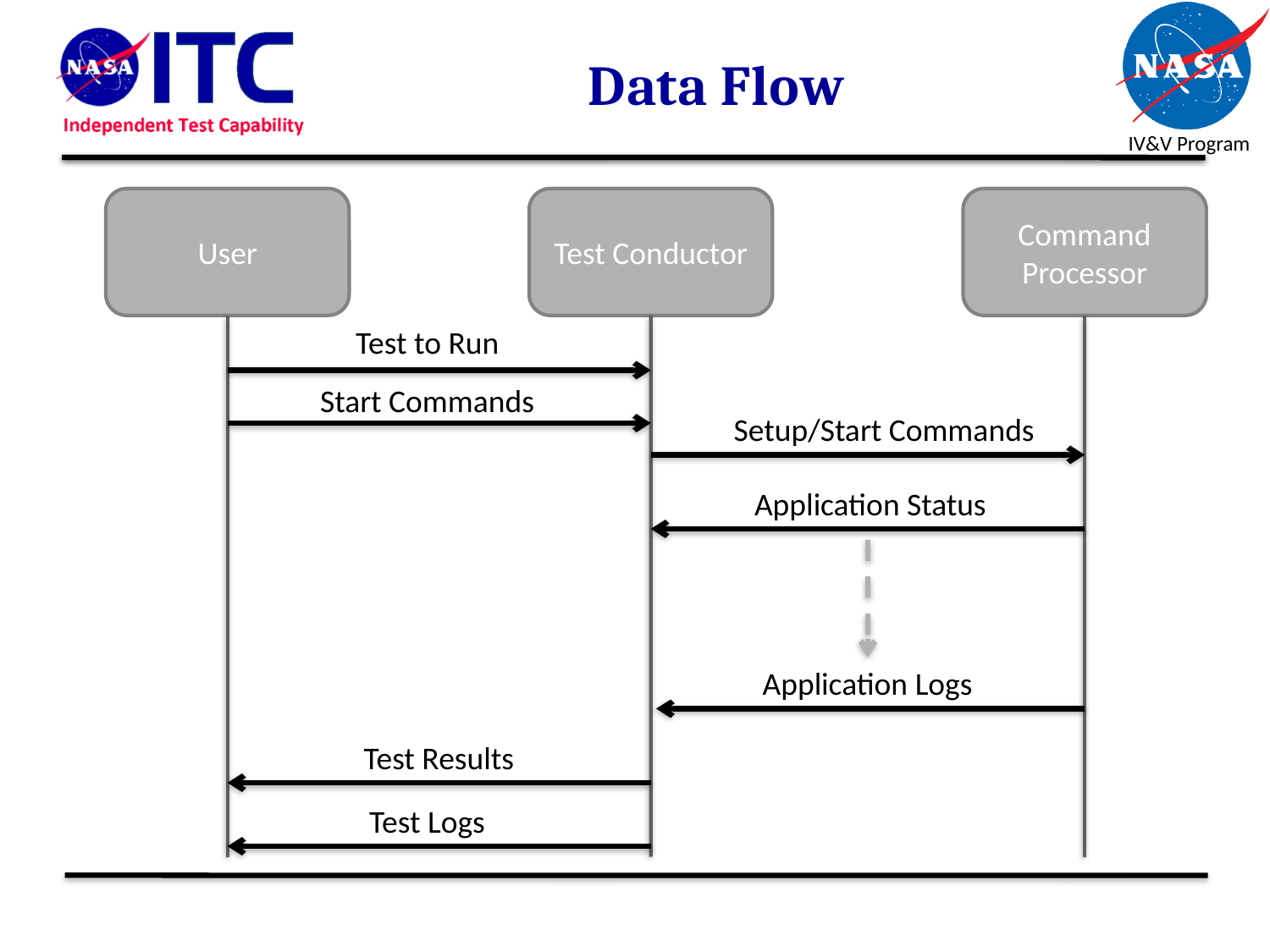

# Data Flow
User
Test Conductor
Command Processor
Test to Run
Start Commands
Setup/Start Commands
Application Status
Application Logs
Test Results
Test Logs